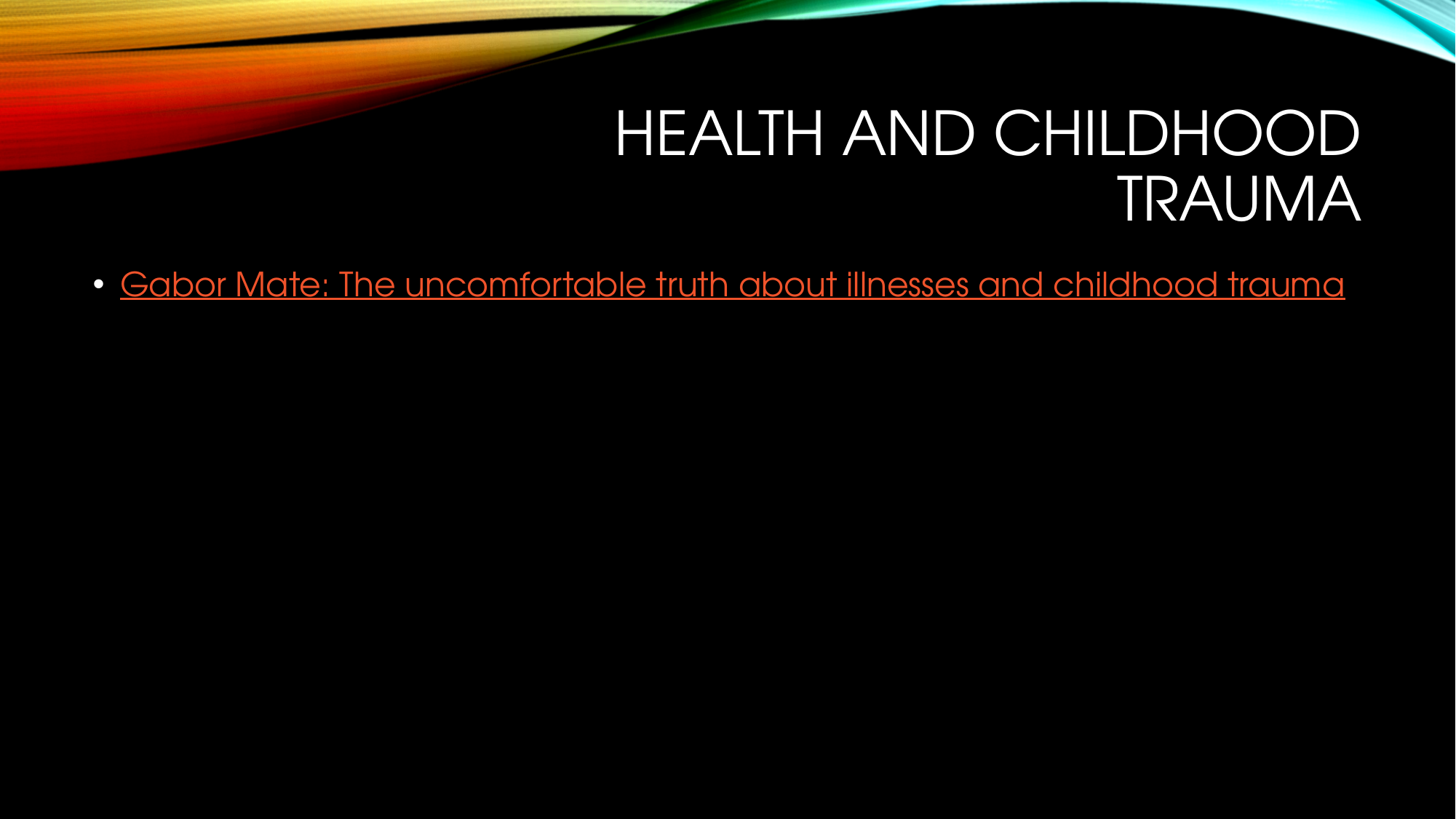

# Health and Childhood Trauma
Gabor Mate: The uncomfortable truth about illnesses and childhood trauma